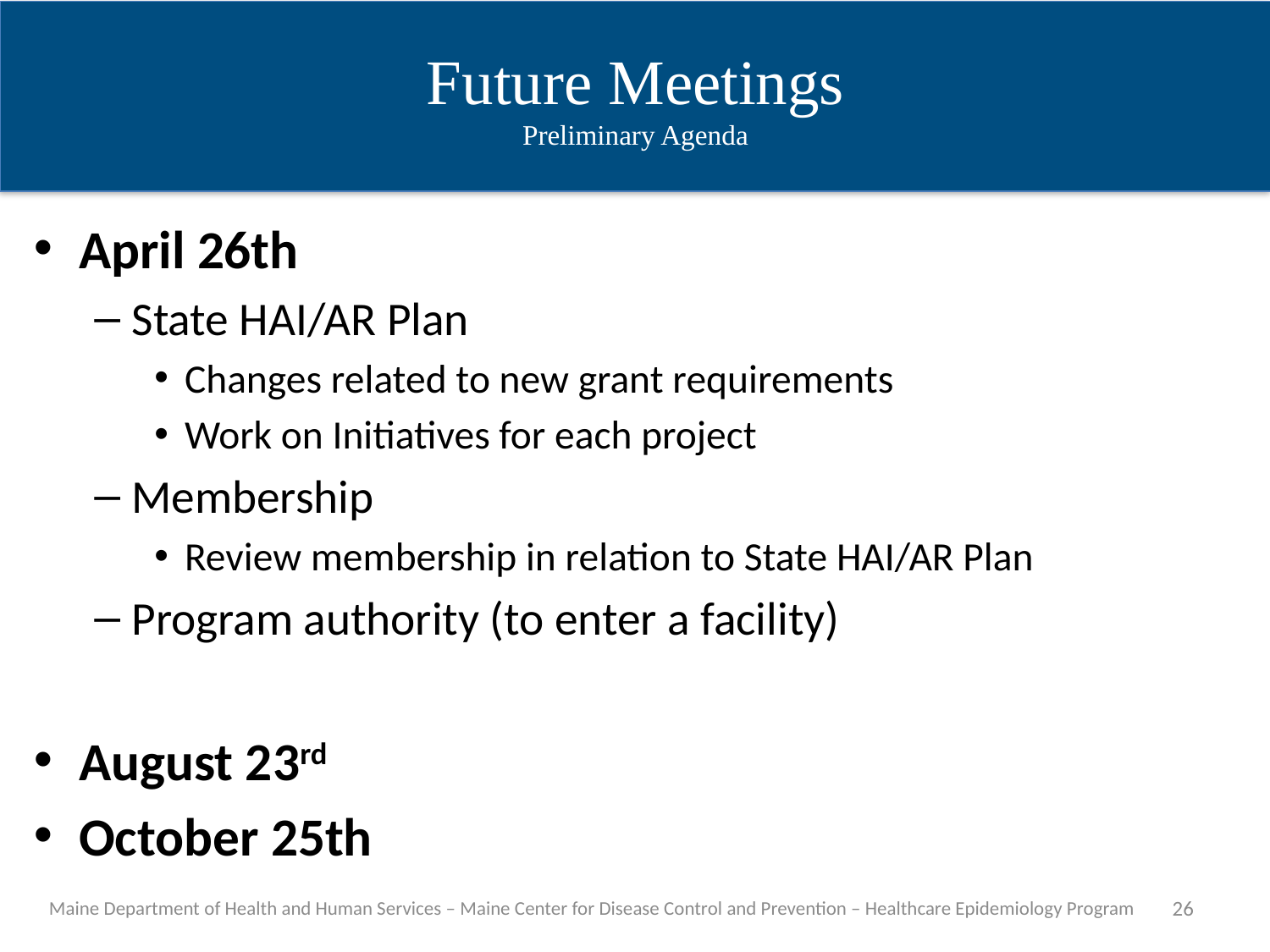

Future Meetings
Preliminary Agenda

April 26th
State HAI/AR Plan
Changes related to new grant requirements
Work on Initiatives for each project
Membership
Review membership in relation to State HAI/AR Plan
Program authority (to enter a facility)

August 23rd
October 25th
Maine Department of Health and Human Services – Maine Center for Disease Control and Prevention – Healthcare Epidemiology Program
26